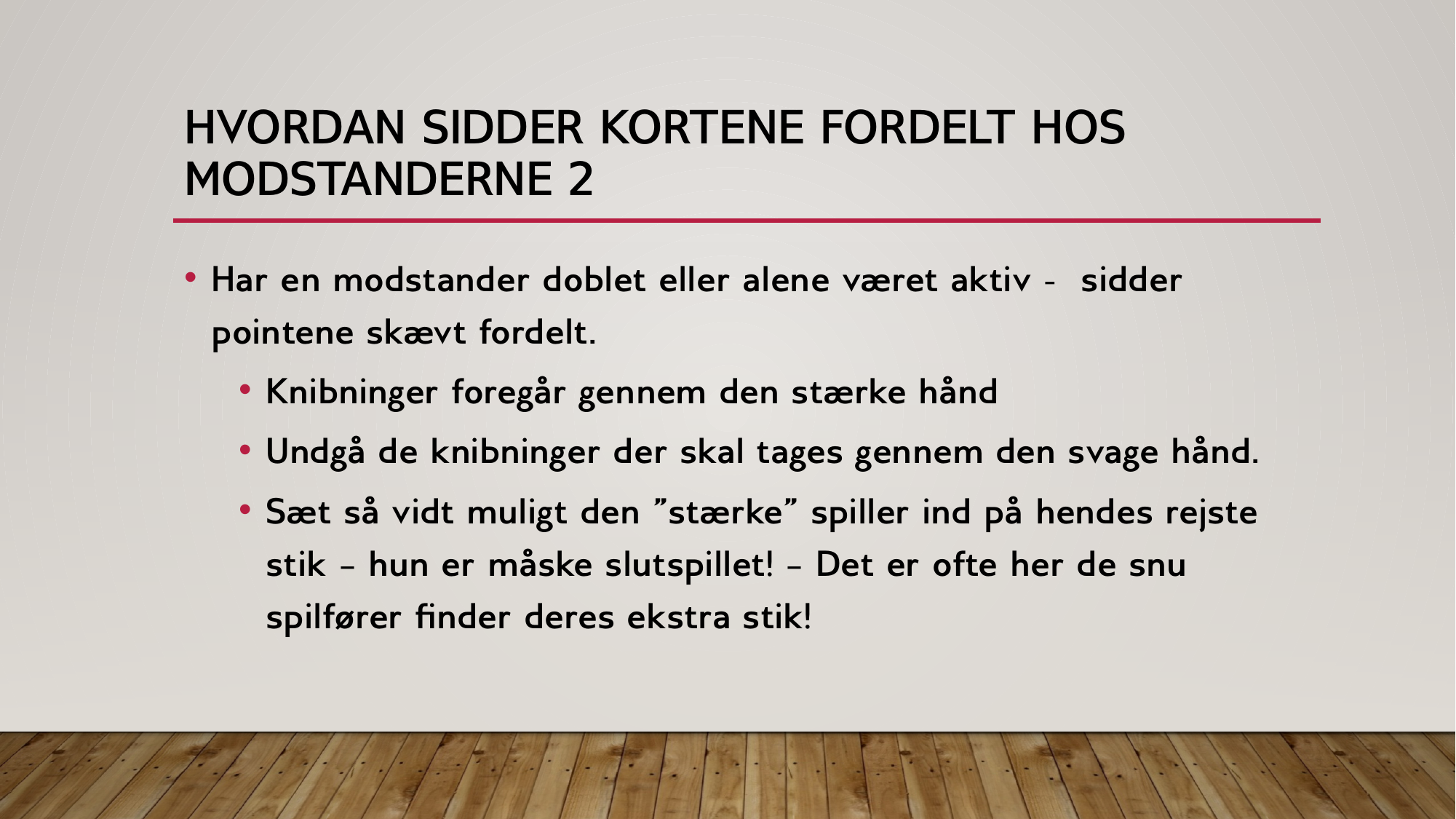

# Hvordan sidder kortene fordelt hos modstanderne 2
Har en modstander doblet eller alene været aktiv -  sidder pointene skævt fordelt.
Knibninger foregår gennem den stærke hånd
Undgå de knibninger der skal tages gennem den svage hånd.
Sæt så vidt muligt den ”stærke” spiller ind på hendes rejste stik – hun er måske slutspillet! – Det er ofte her de snu spilfører finder deres ekstra stik!